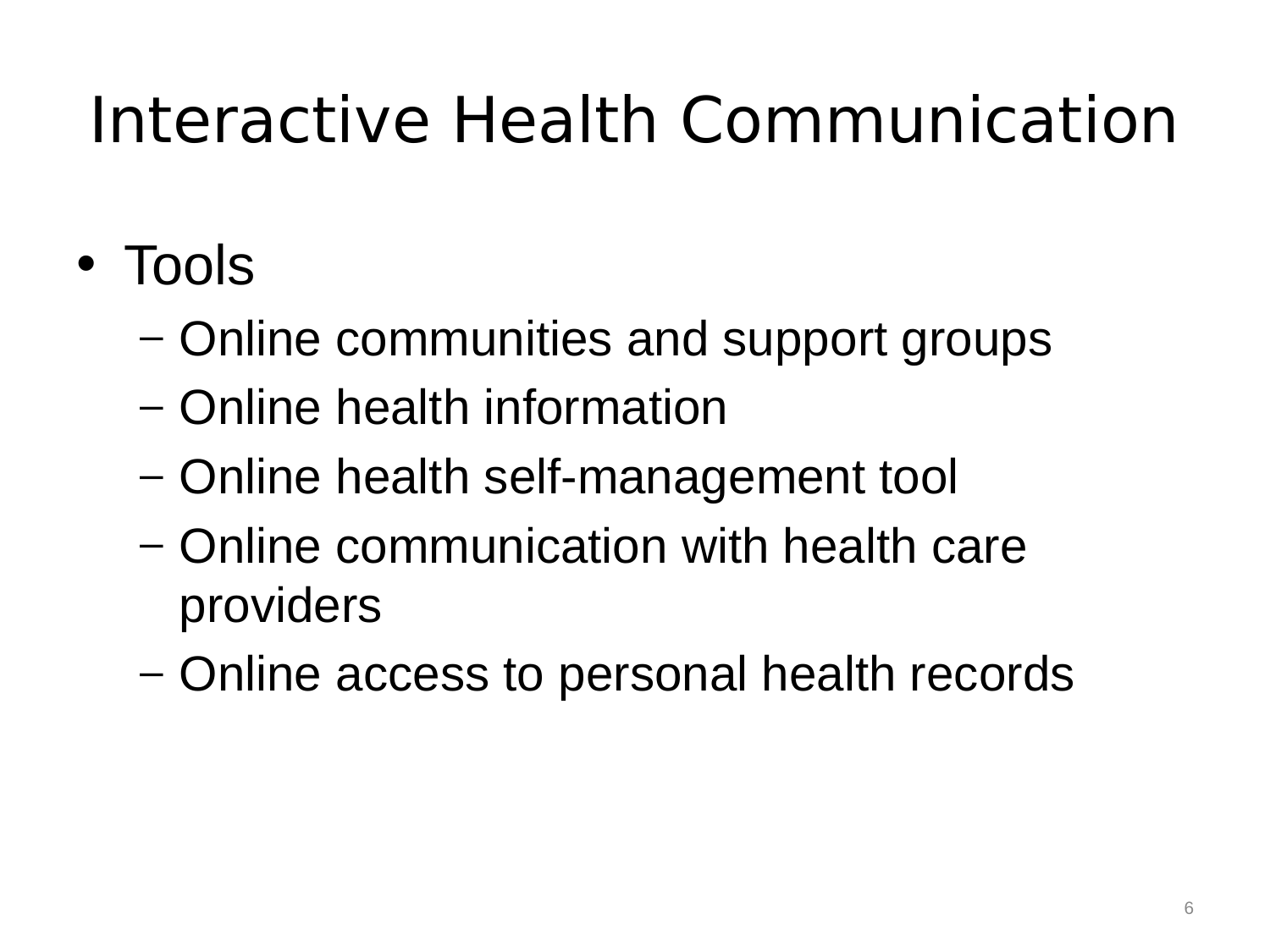

# Interactive Health Communication
Tools
Online communities and support groups
Online health information
Online health self-management tool
Online communication with health care providers
Online access to personal health records
6